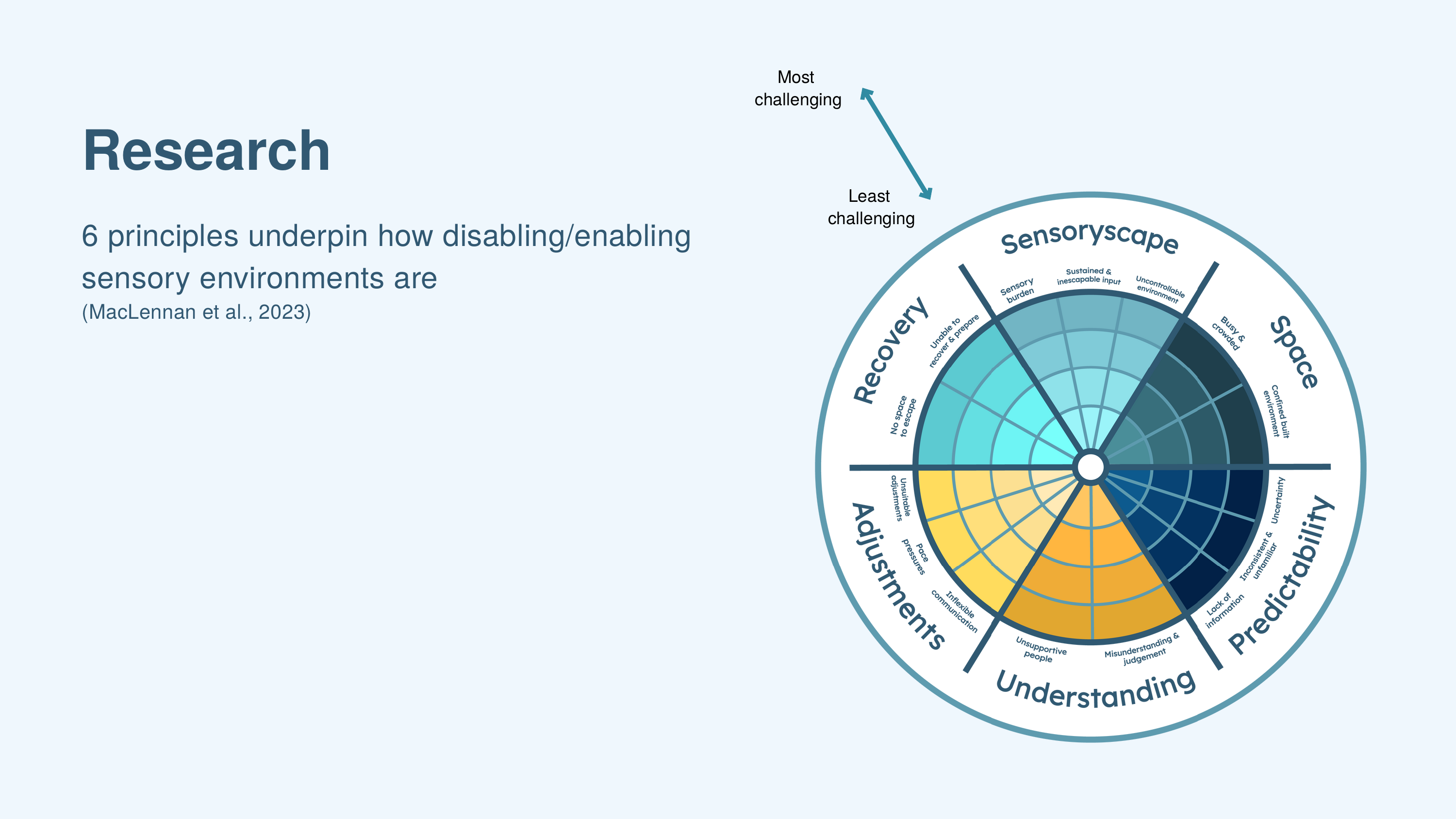

Most
challenging

Research

Least
challenging
6 principles underpin how disabling/enabling sensory environments are
(MacLennan et al., 2023)